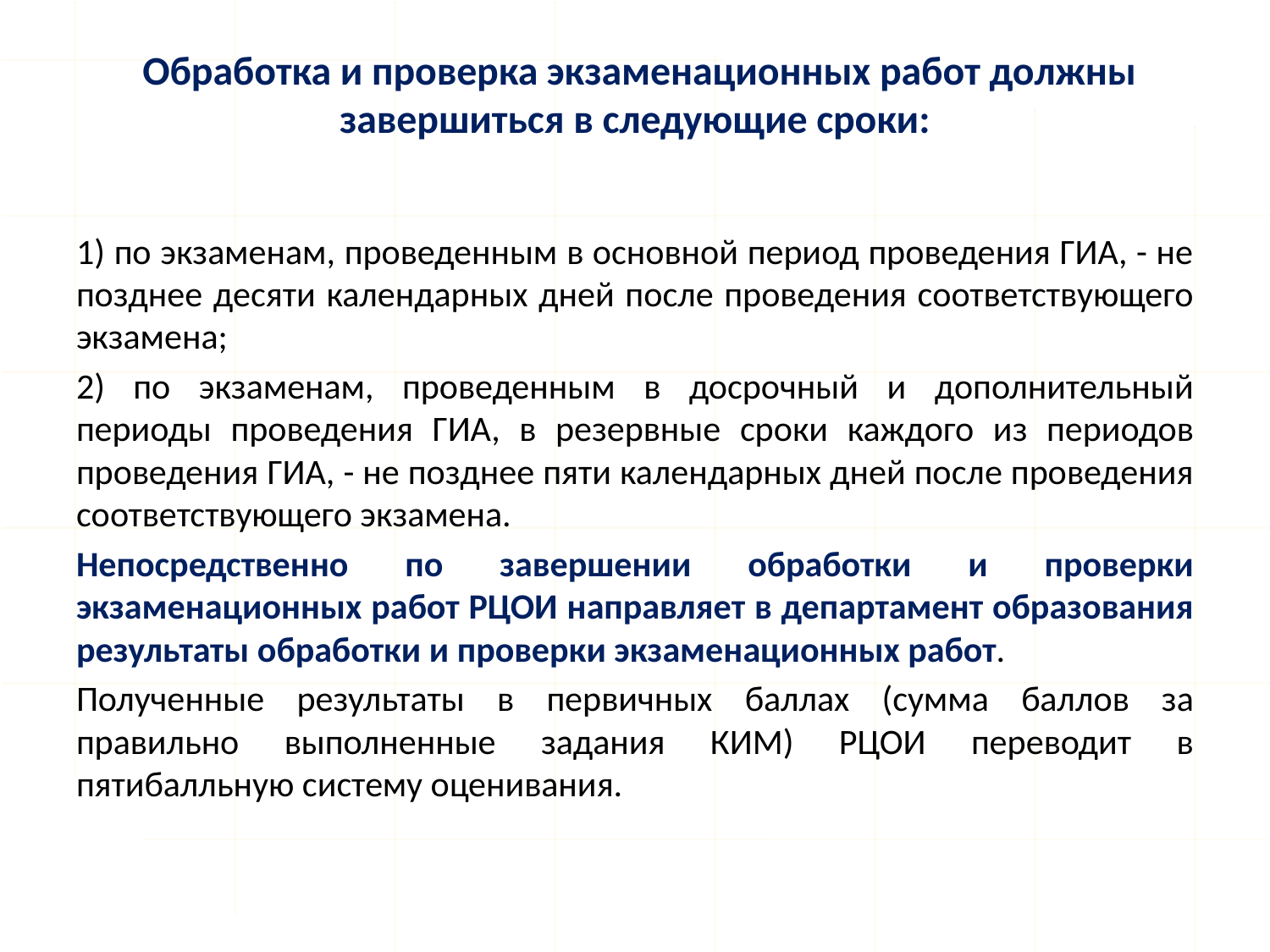

# Обработка и проверка экзаменационных работ должны завершиться в следующие сроки:
1) по экзаменам, проведенным в основной период проведения ГИА, - не позднее десяти календарных дней после проведения соответствующего экзамена;
2) по экзаменам, проведенным в досрочный и дополнительный периоды проведения ГИА, в резервные сроки каждого из периодов проведения ГИА, - не позднее пяти календарных дней после проведения соответствующего экзамена.
Непосредственно по завершении обработки и проверки экзаменационных работ РЦОИ направляет в департамент образования результаты обработки и проверки экзаменационных работ.
Полученные результаты в первичных баллах (сумма баллов за правильно выполненные задания КИМ) РЦОИ переводит в пятибалльную систему оценивания.